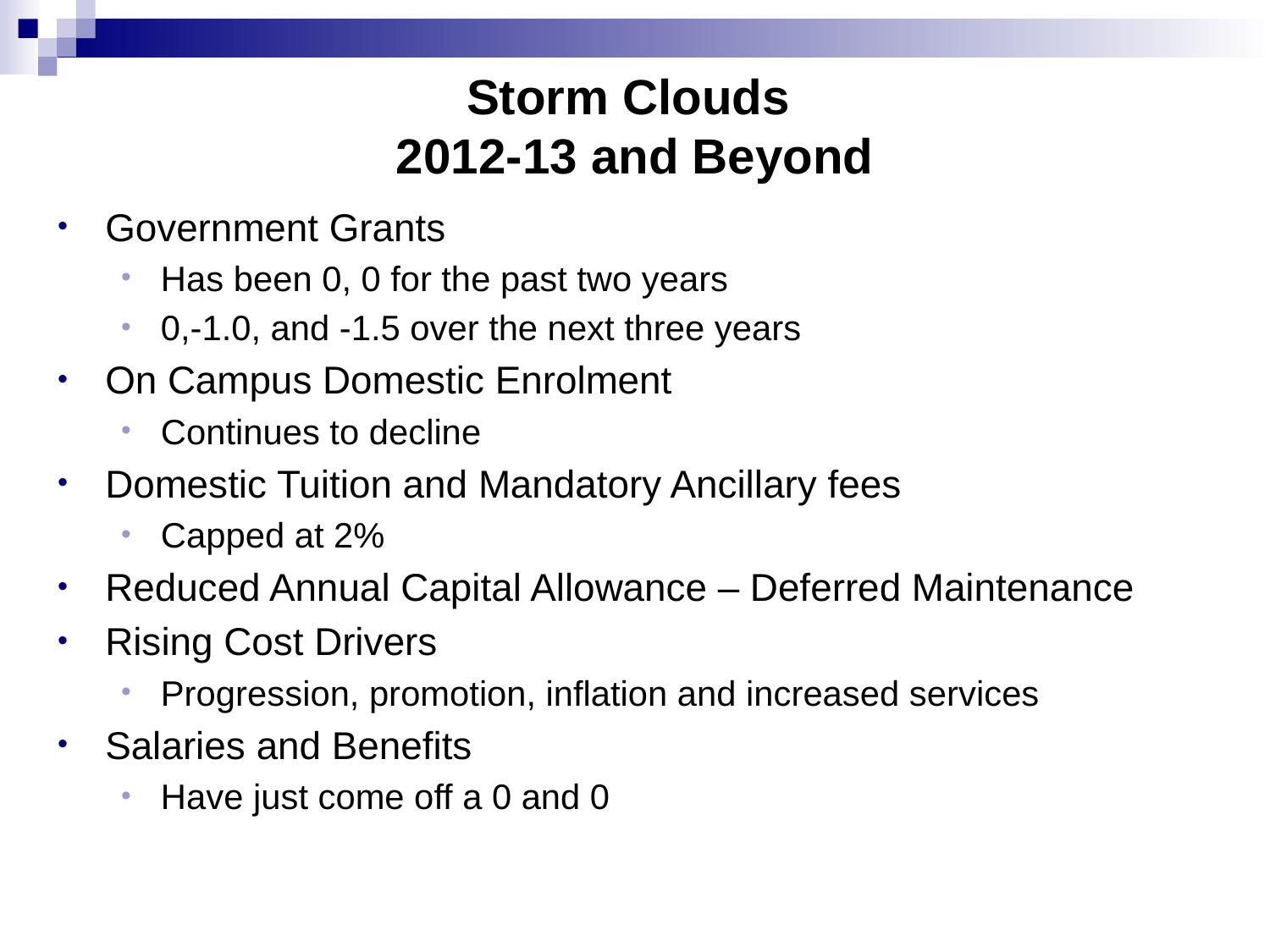

# Storm Clouds 2012-13 and Beyond
Government Grants
Has been 0, 0 for the past two years
0,-1.0, and -1.5 over the next three years
On Campus Domestic Enrolment
Continues to decline
Domestic Tuition and Mandatory Ancillary fees
Capped at 2%
Reduced Annual Capital Allowance – Deferred Maintenance
Rising Cost Drivers
Progression, promotion, inflation and increased services
Salaries and Benefits
Have just come off a 0 and 0